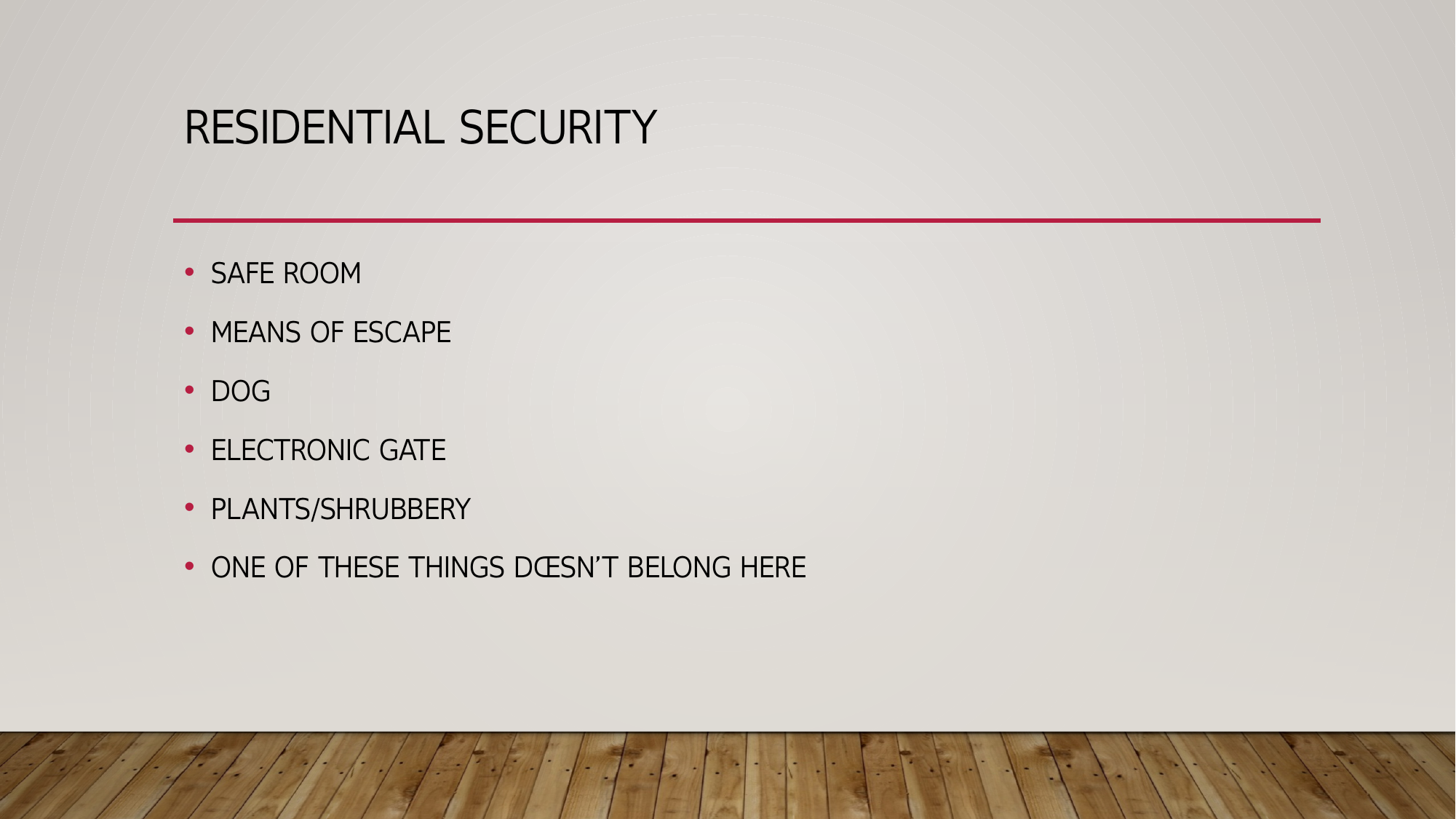

# RESIDENTIAL SECURITY
SAFE ROOM
MEANS OF ESCAPE
DOG
ELECTRONIC GATE
PLANTS/SHRUBBERY
ONE OF THESE THINGS DOESN’T BELONG HERE